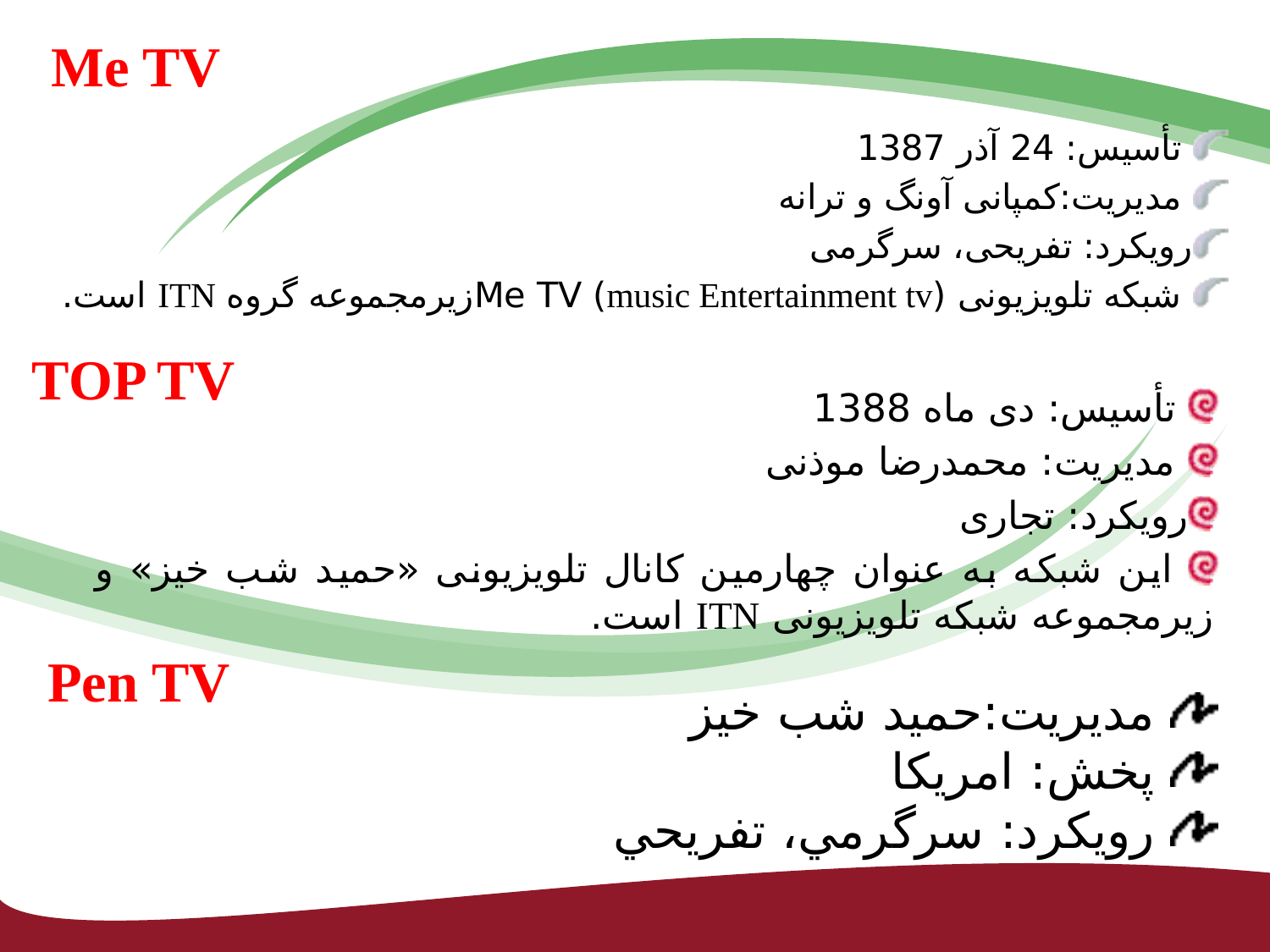

# Me TV
 تأسیس: 24 آذر 1387
 مدیریت:کمپانی آونگ و ترانه
رویکرد: تفریحی، سرگرمی
 شبکه تلویزیونی (music Entertainment tv) Me TVزیرمجموعه گروه ITN است.
TOP TV
 تأسیس: دی ماه 1388
 مدیریت: محمدرضا موذنی
رویکرد: تجاری
 این شبکه به عنوان چهارمین کانال تلویزیونی «حمید شب خیز» و زیرمجموعه شبکه تلویزیونی ITN است.
Pen TV
 مدیریت:حميد شب خيز
 پخش: امریکا
 رویکرد: سرگرمي‌، تفريحي‌